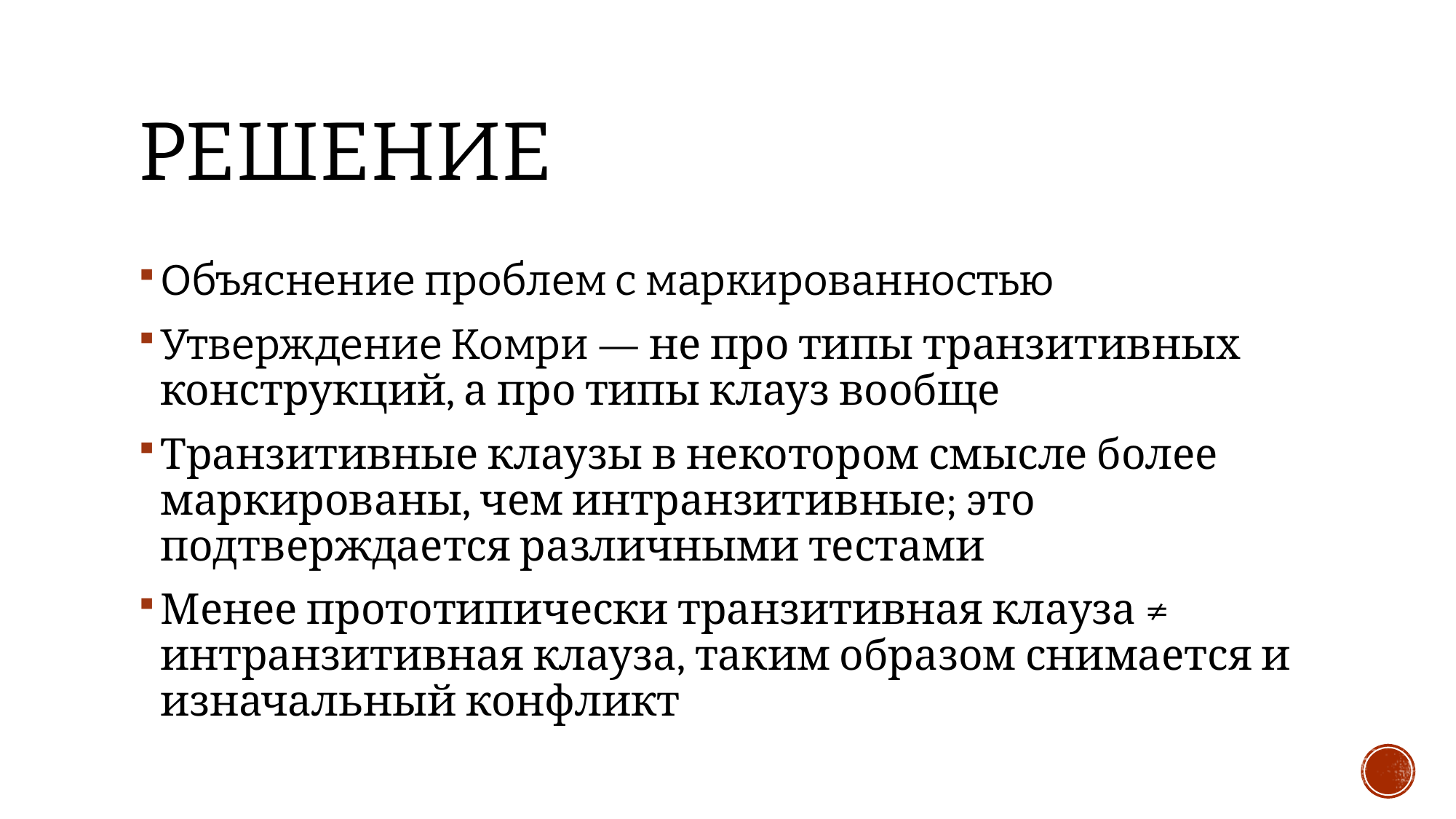

# решение
Объяснение проблем с маркированностью
Утверждение Комри — не про типы транзитивных конструкций, а про типы клауз вообще
Транзитивные клаузы в некотором смысле более маркированы, чем интранзитивные; это подтверждается различными тестами
Менее прототипически транзитивная клауза ≠ интранзитивная клауза, таким образом снимается и изначальный конфликт